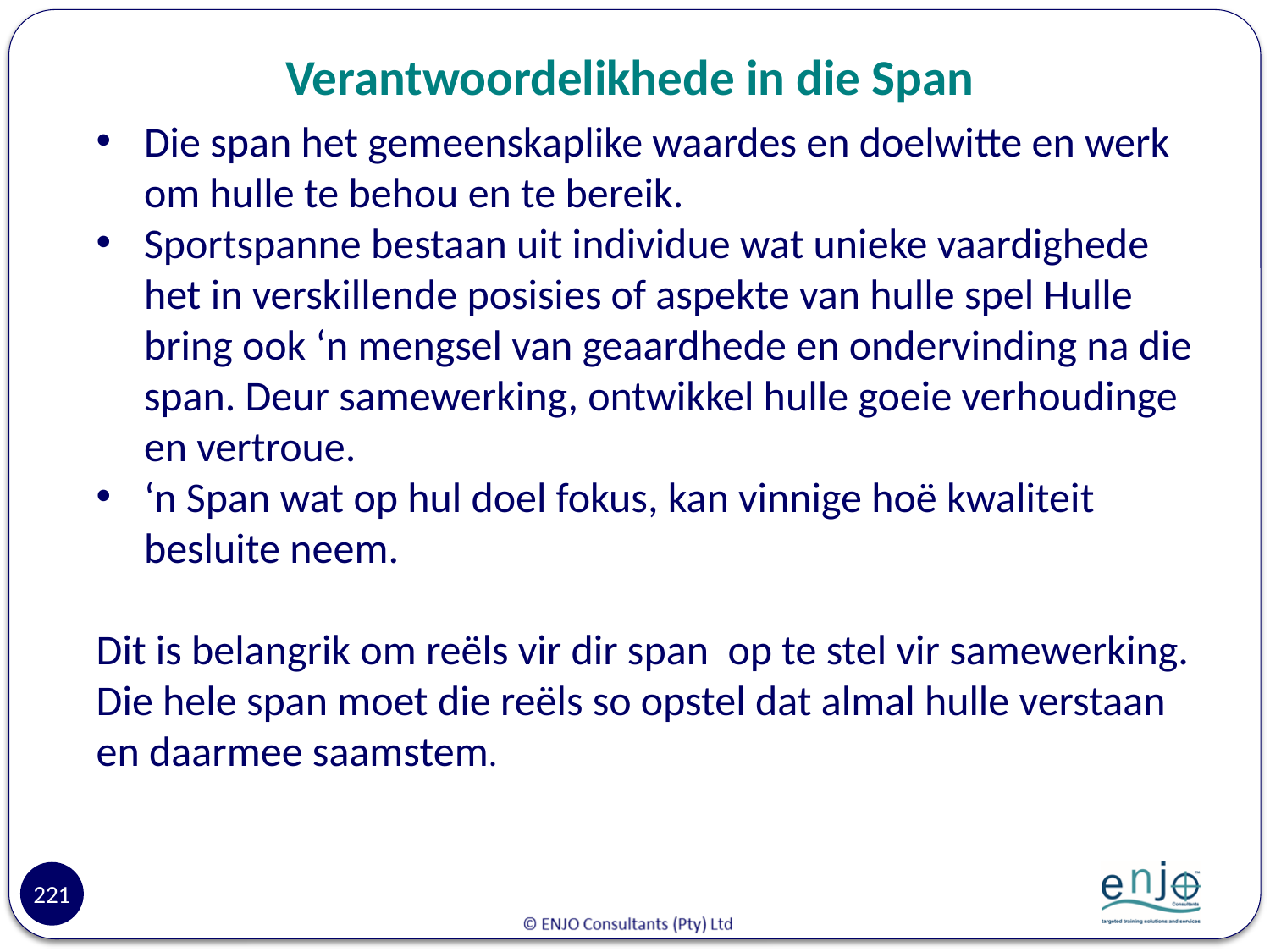

# Verantwoordelikhede in die Span
Die span het gemeenskaplike waardes en doelwitte en werk om hulle te behou en te bereik.
Sportspanne bestaan uit individue wat unieke vaardighede het in verskillende posisies of aspekte van hulle spel Hulle bring ook ‘n mengsel van geaardhede en ondervinding na die span. Deur samewerking, ontwikkel hulle goeie verhoudinge en vertroue.
‘n Span wat op hul doel fokus, kan vinnige hoë kwaliteit besluite neem.

Dit is belangrik om reëls vir dir span  op te stel vir samewerking. Die hele span moet die reëls so opstel dat almal hulle verstaan en daarmee saamstem.

221